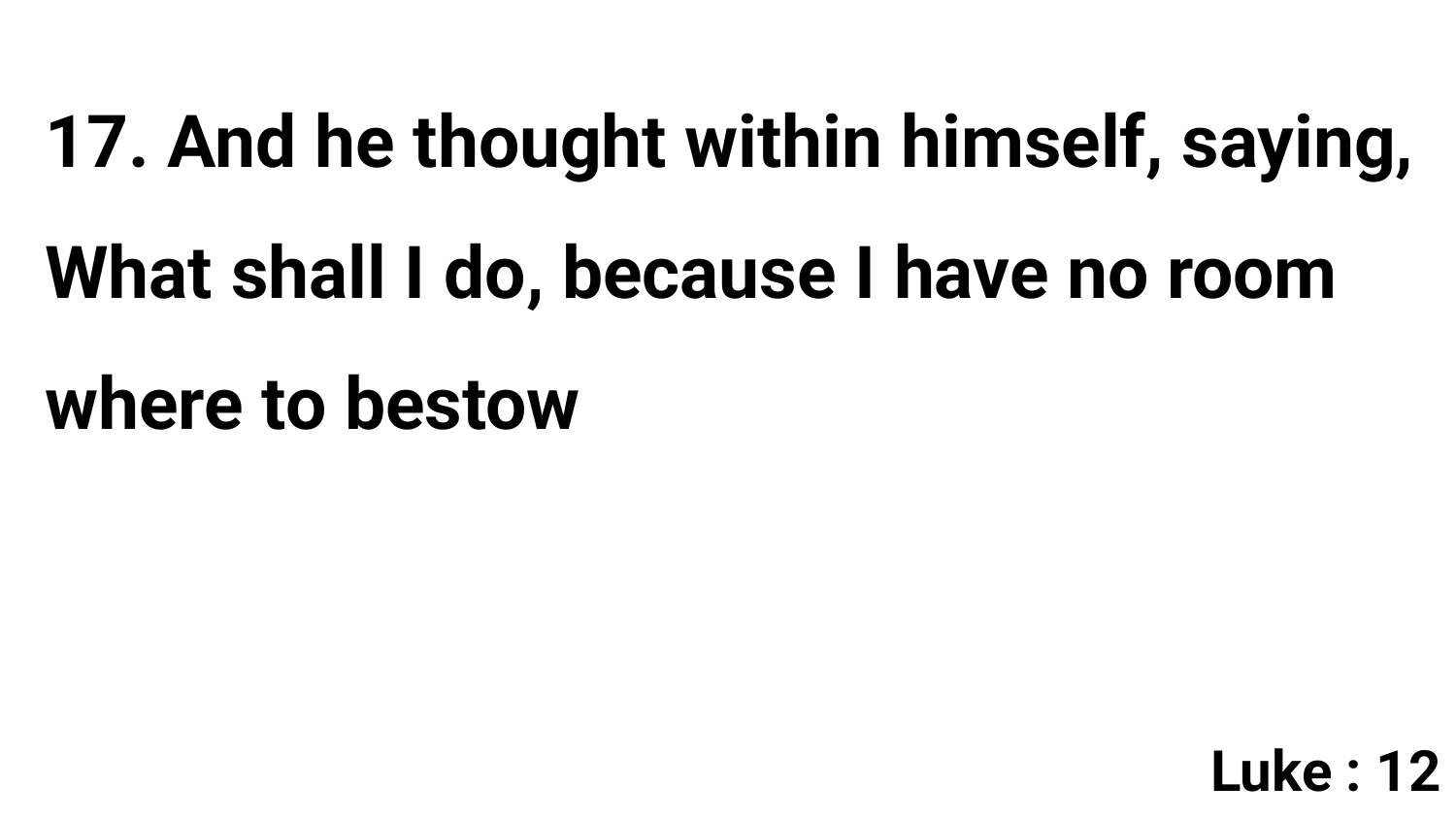

17. And he thought within himself, saying, What shall I do, because I have no room where to bestow
Luke : 12